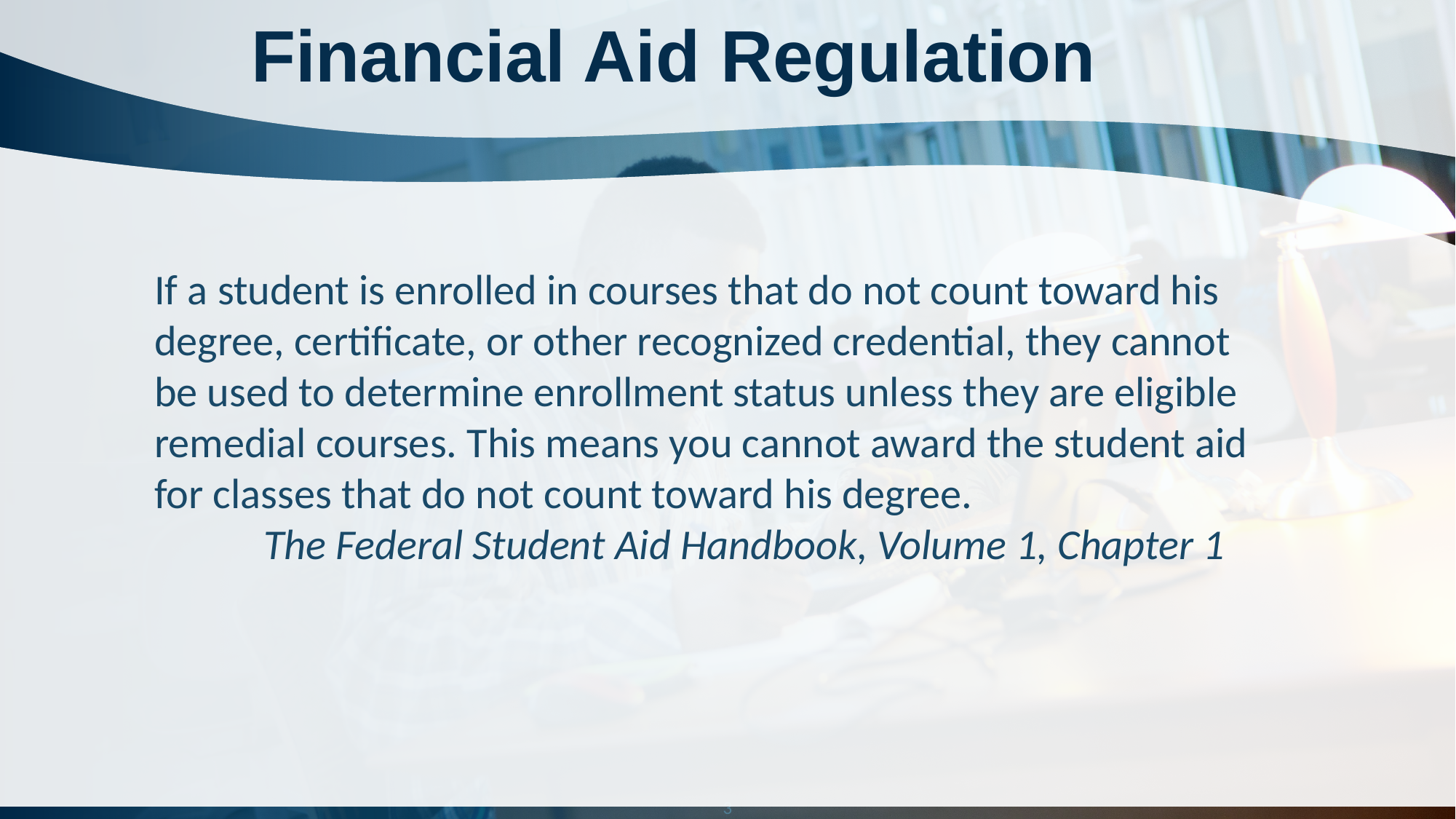

Financial Aid Regulation

If a student is enrolled in courses that do not count toward his degree, certificate, or other recognized credential, they cannot be used to determine enrollment status unless they are eligible remedial courses. This means you cannot award the student aid for classes that do not count toward his degree.
The Federal Student Aid Handbook, Volume 1, Chapter 1
3